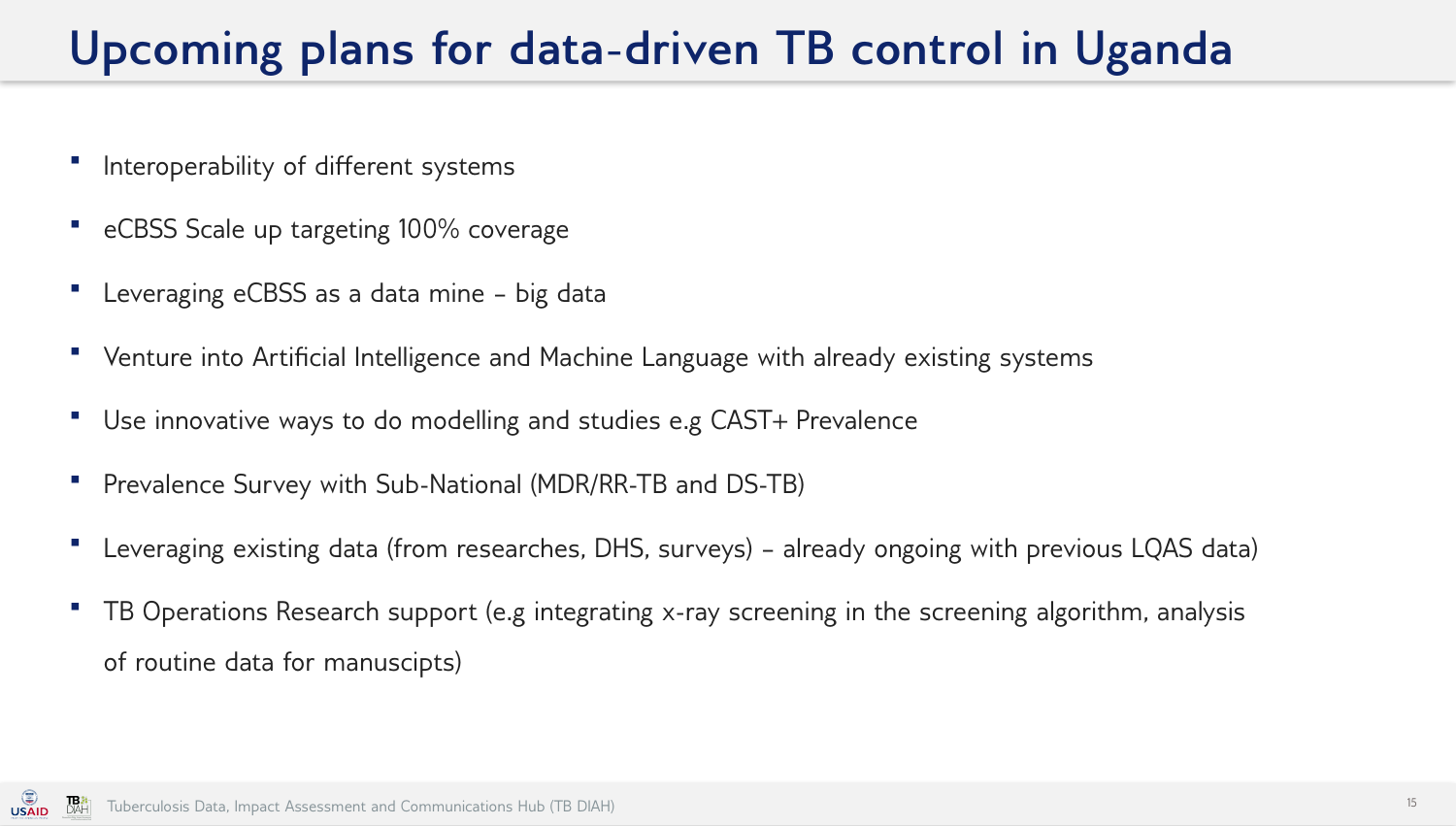

# Upcoming plans for data-driven TB control in Uganda
Interoperability of different systems
eCBSS Scale up targeting 100% coverage
Leveraging eCBSS as a data mine – big data
Venture into Artificial Intelligence and Machine Language with already existing systems
Use innovative ways to do modelling and studies e.g CAST+ Prevalence
Prevalence Survey with Sub-National (MDR/RR-TB and DS-TB)
Leveraging existing data (from researches, DHS, surveys) – already ongoing with previous LQAS data)
TB Operations Research support (e.g integrating x-ray screening in the screening algorithm, analysis of routine data for manuscipts)
15